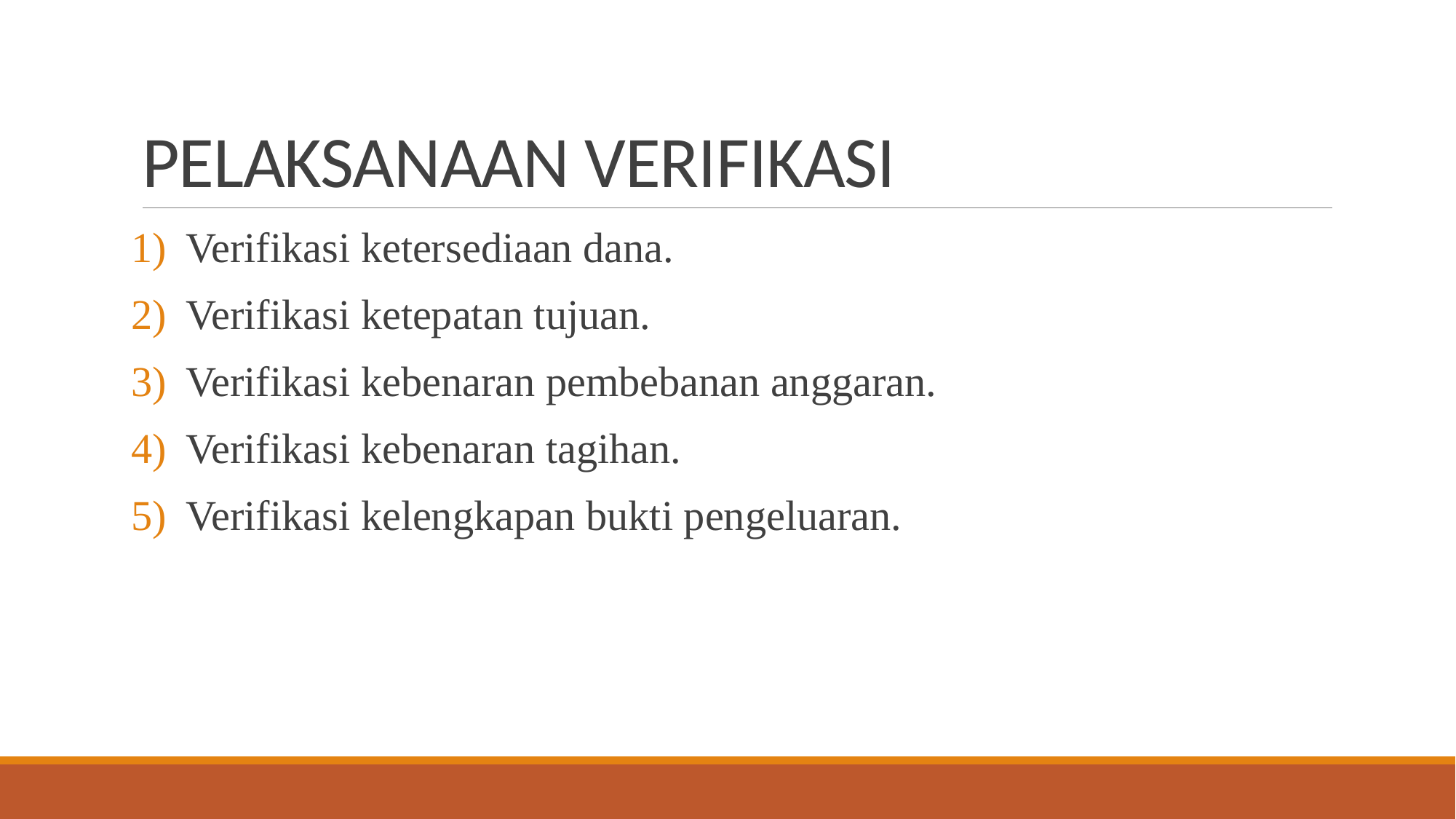

# PELAKSANAAN VERIFIKASI
Verifikasi ketersediaan dana.
Verifikasi ketepatan tujuan.
Verifikasi kebenaran pembebanan anggaran.
Verifikasi kebenaran tagihan.
Verifikasi kelengkapan bukti pengeluaran.